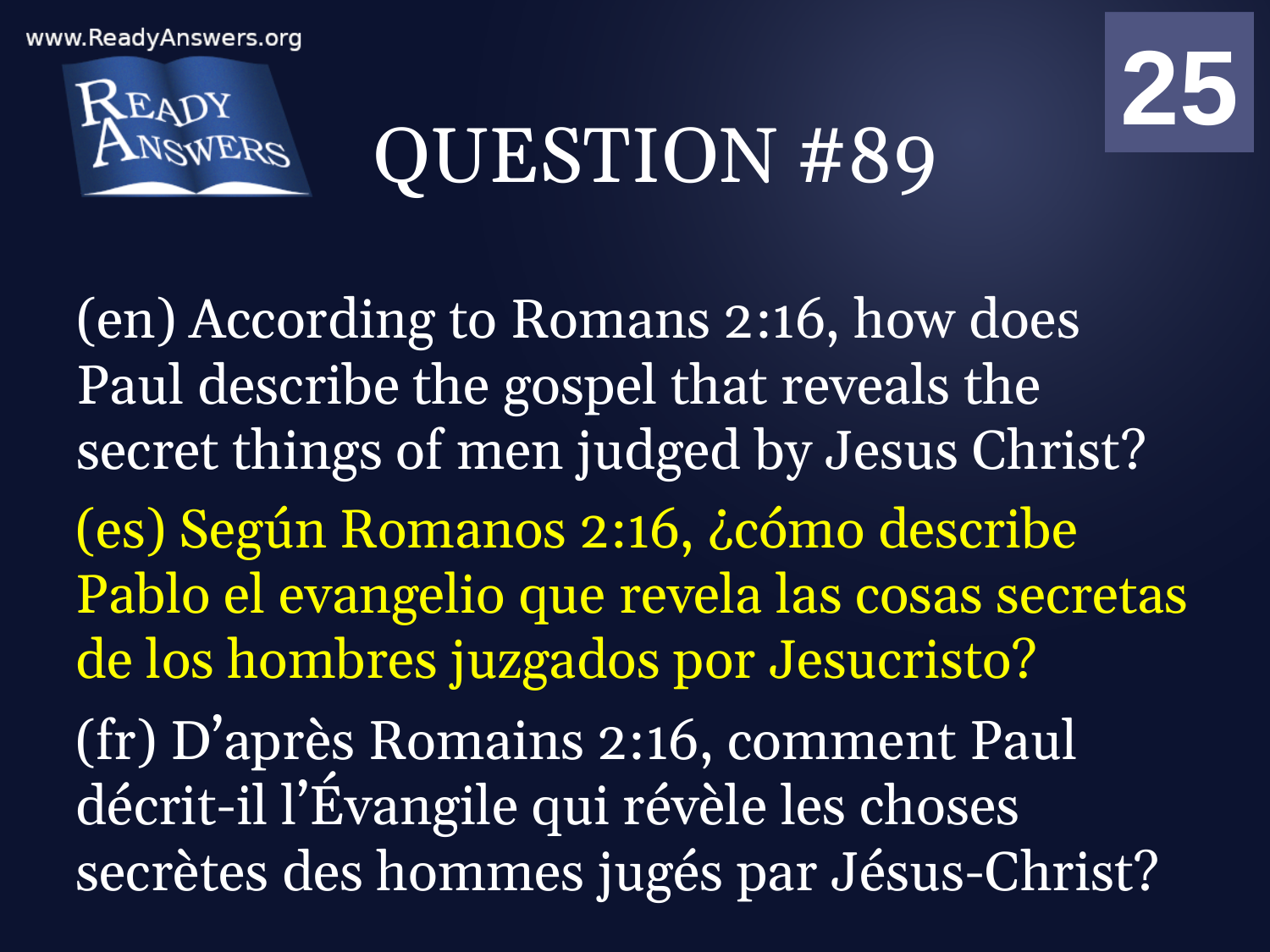

01
02
03
04
05
06
07
08
09
10
11
12
13
14
15
16
17
18
19
20
21
22
23
24
25
00
# QUESTION #89
(en) According to Romans 2:16, how does Paul describe the gospel that reveals the secret things of men judged by Jesus Christ?
(es) Según Romanos 2:16, ¿cómo describe Pablo el evangelio que revela las cosas secretas de los hombres juzgados por Jesucristo?
(fr) D’après Romains 2:16, comment Paul décrit-il l’Évangile qui révèle les choses secrètes des hommes jugés par Jésus-Christ?